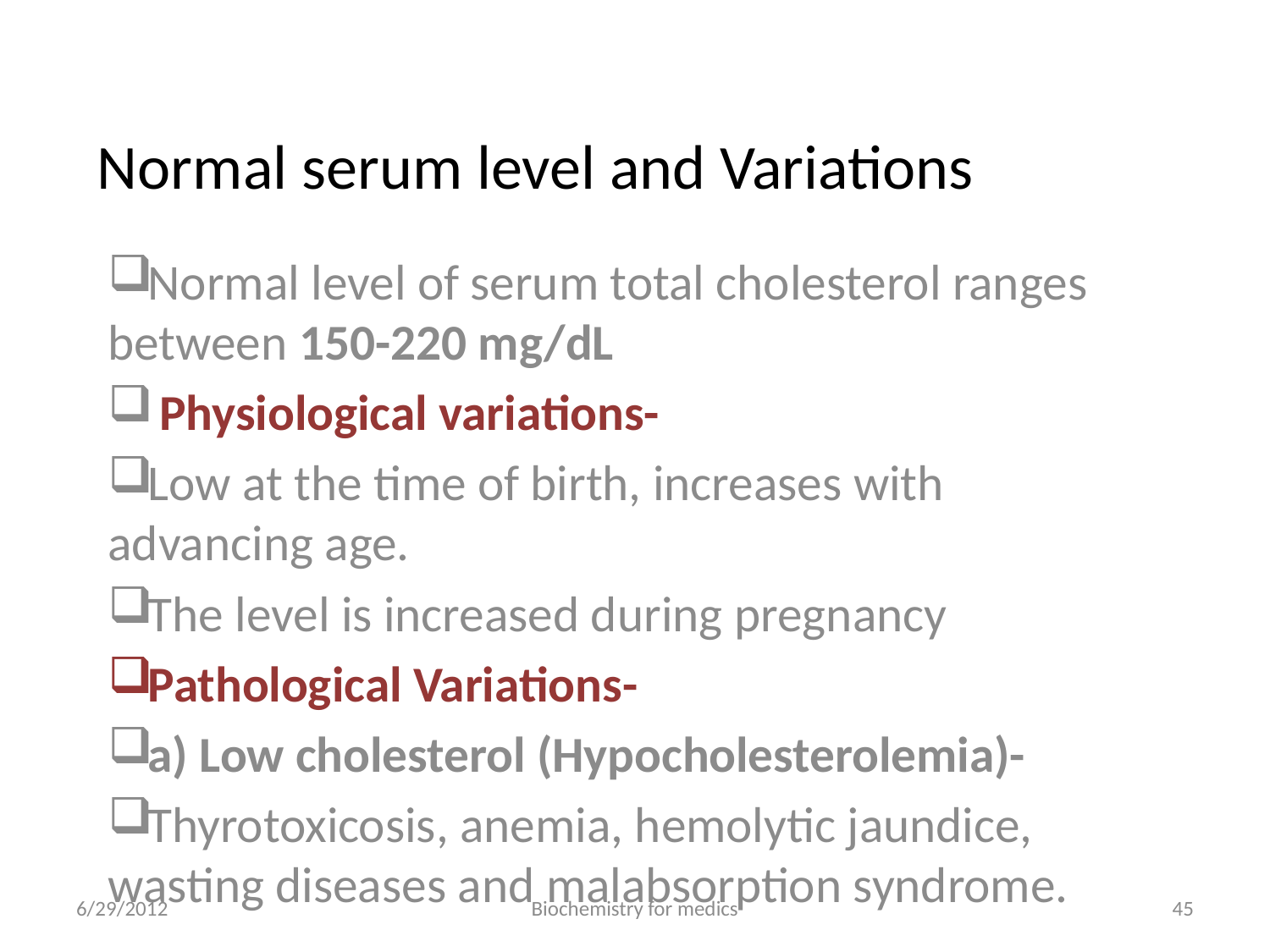

# Normal serum level and Variations
Normal level of serum total cholesterol ranges between 150-220 mg/dL
 Physiological variations-
Low at the time of birth, increases with advancing age.
The level is increased during pregnancy
Pathological Variations-
a) Low cholesterol (Hypocholesterolemia)-
Thyrotoxicosis, anemia, hemolytic jaundice, wasting diseases and malabsorption syndrome.
6/29/2012
Biochemistry for medics
45